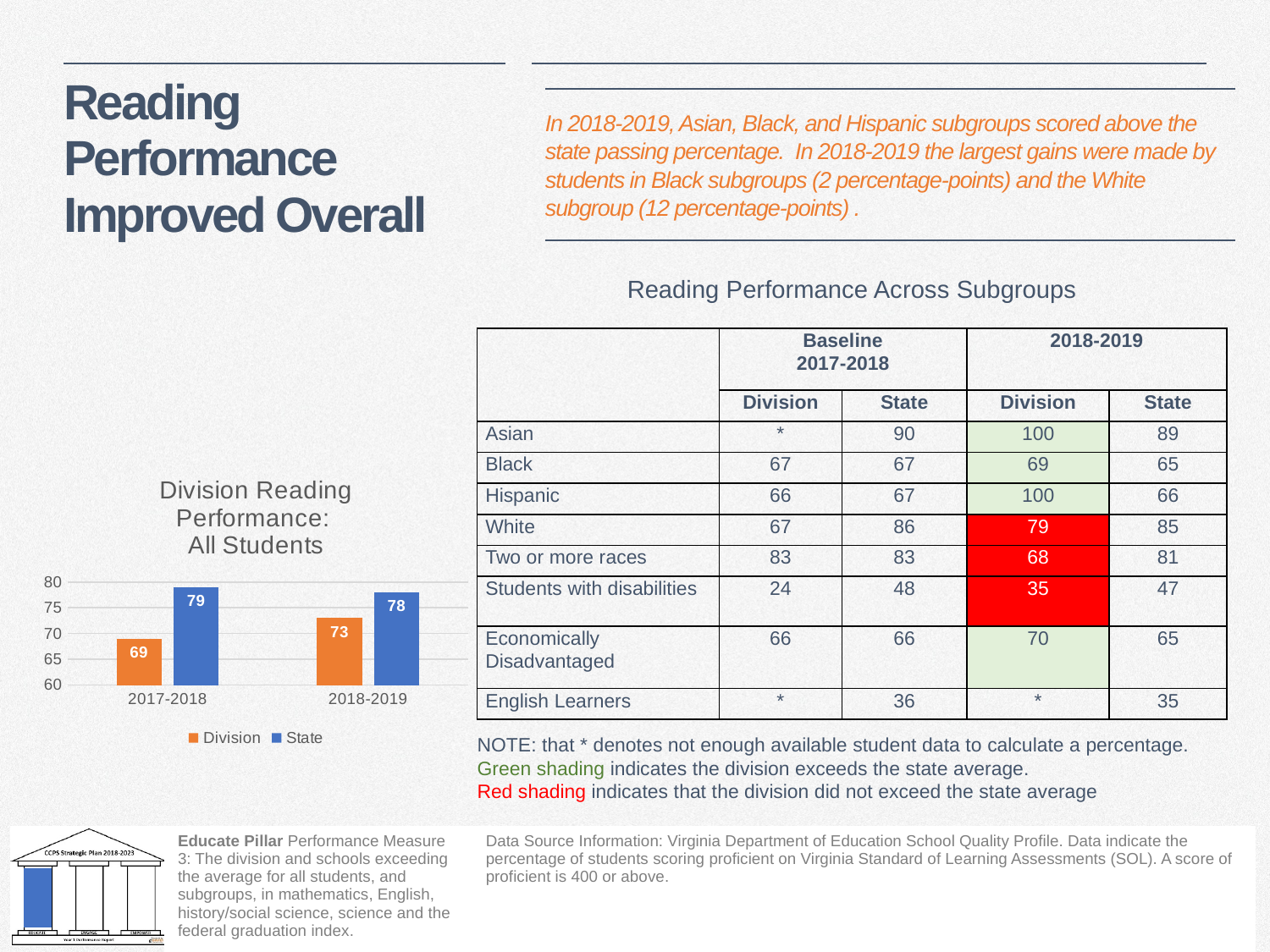

# Reading Performance Improved Overall
| In 2018-2019, Asian, Black, and Hispanic subgroups scored above the state passing percentage. In 2018-2019 the largest gains were made by students in Black subgroups (2 percentage-points) and the White subgroup (12 percentage-points) . |
| --- |
| Reading Performance Across Subgroups |  |  |  |  |
| --- | --- | --- | --- | --- |
|  | Baseline 2017-2018 |  | 2018-2019 |  |
|  | Division | State | Division | State |
| Asian | \* | 90 | 100 | 89 |
| Black | 67 | 67 | 69 | 65 |
| Hispanic | 66 | 67 | 100 | 66 |
| White | 67 | 86 | 79 | 85 |
| Two or more races | 83 | 83 | 68 | 81 |
| Students with disabilities | 24 | 48 | 35 | 47 |
| Economically Disadvantaged | 66 | 66 | 70 | 65 |
| English Learners | \* | 36 | \* | 35 |

### Chart: Division Reading Performance:
All Students

| Category | Division | State |
|---|---|---|
| 2017-2018 | 69.0 | 79.0 |
| 2018-2019 | 73.0 | 78.0 |
NOTE: that * denotes not enough available student data to calculate a percentage.
Green shading indicates the division exceeds the state average.
Red shading indicates that the division did not exceed the state average
| Educate Pillar Performance Measure 3: The division and schools exceeding the average for all students, and subgroups, in mathematics, English, history/social science, science and the federal graduation index. | Data Source Information: Virginia Department of Education School Quality Profile. Data indicate the percentage of students scoring proficient on Virginia Standard of Learning Assessments (SOL). A score of proficient is 400 or above. |
| --- | --- |

  3